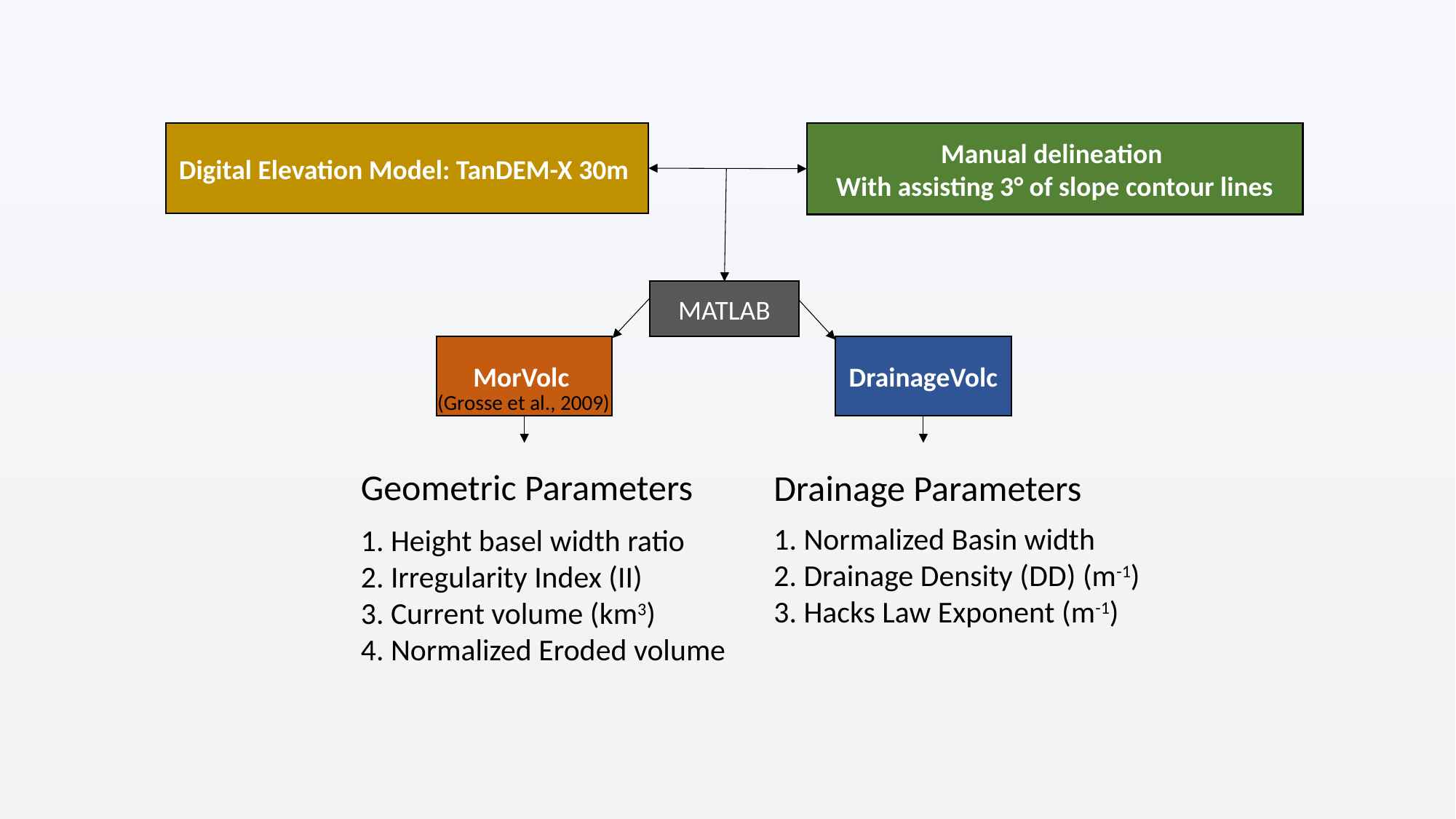

Digital Elevation Model: TanDEM-X 30m
Manual delineation
With assisting 3° of slope contour lines
MATLAB
DrainageVolc
MorVolc
(Grosse et al., 2009)
Geometric Parameters
Drainage Parameters
1. Normalized Basin width
2. Drainage Density (DD) (m-1)
3. Hacks Law Exponent (m-1)

1. Height basel width ratio
2. Irregularity Index (II)
3. Current volume (km3)
4. Normalized Eroded volume